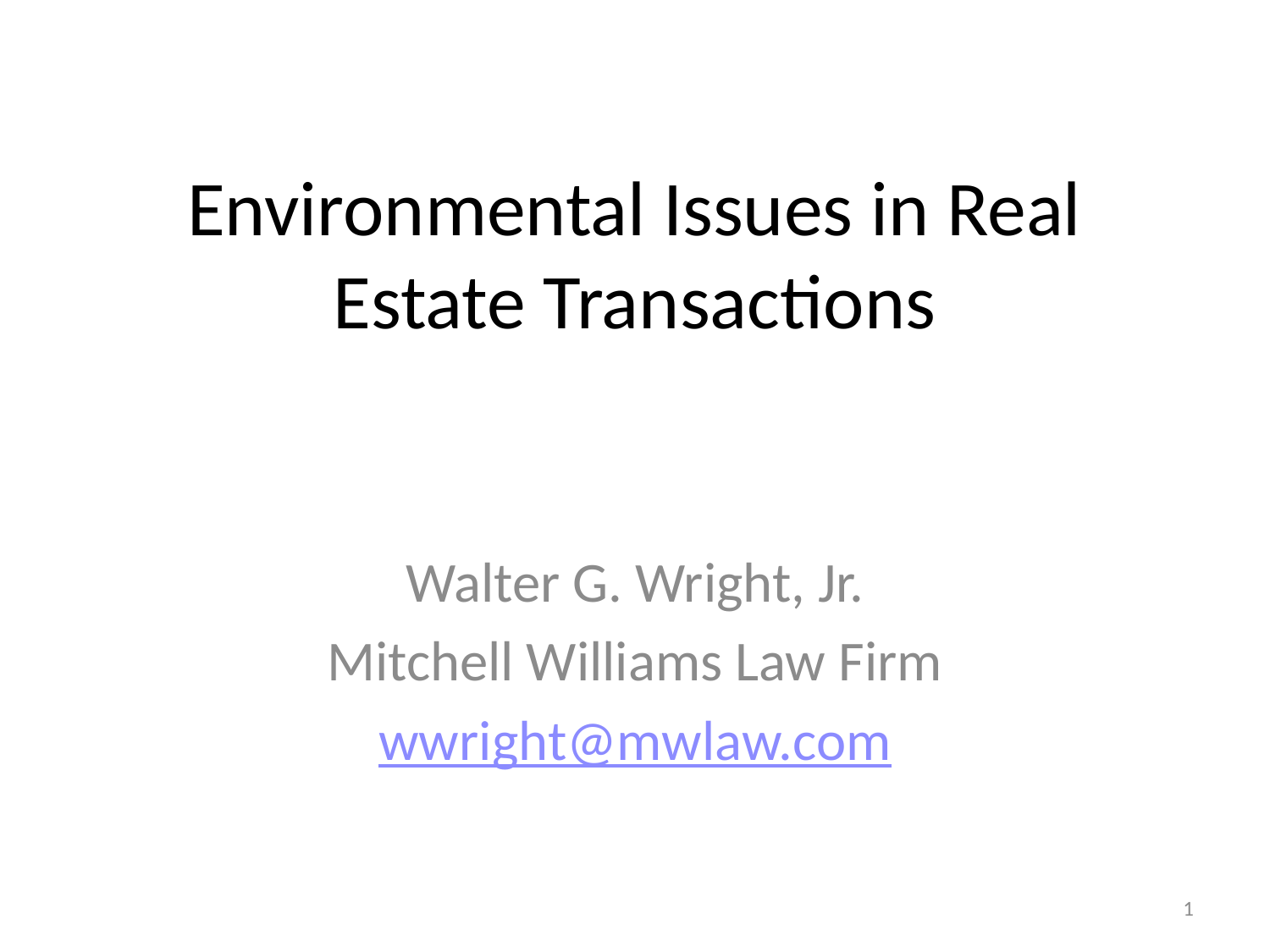

# Environmental Issues in Real Estate Transactions
Walter G. Wright, Jr.
Mitchell Williams Law Firm
wwright@mwlaw.com

1